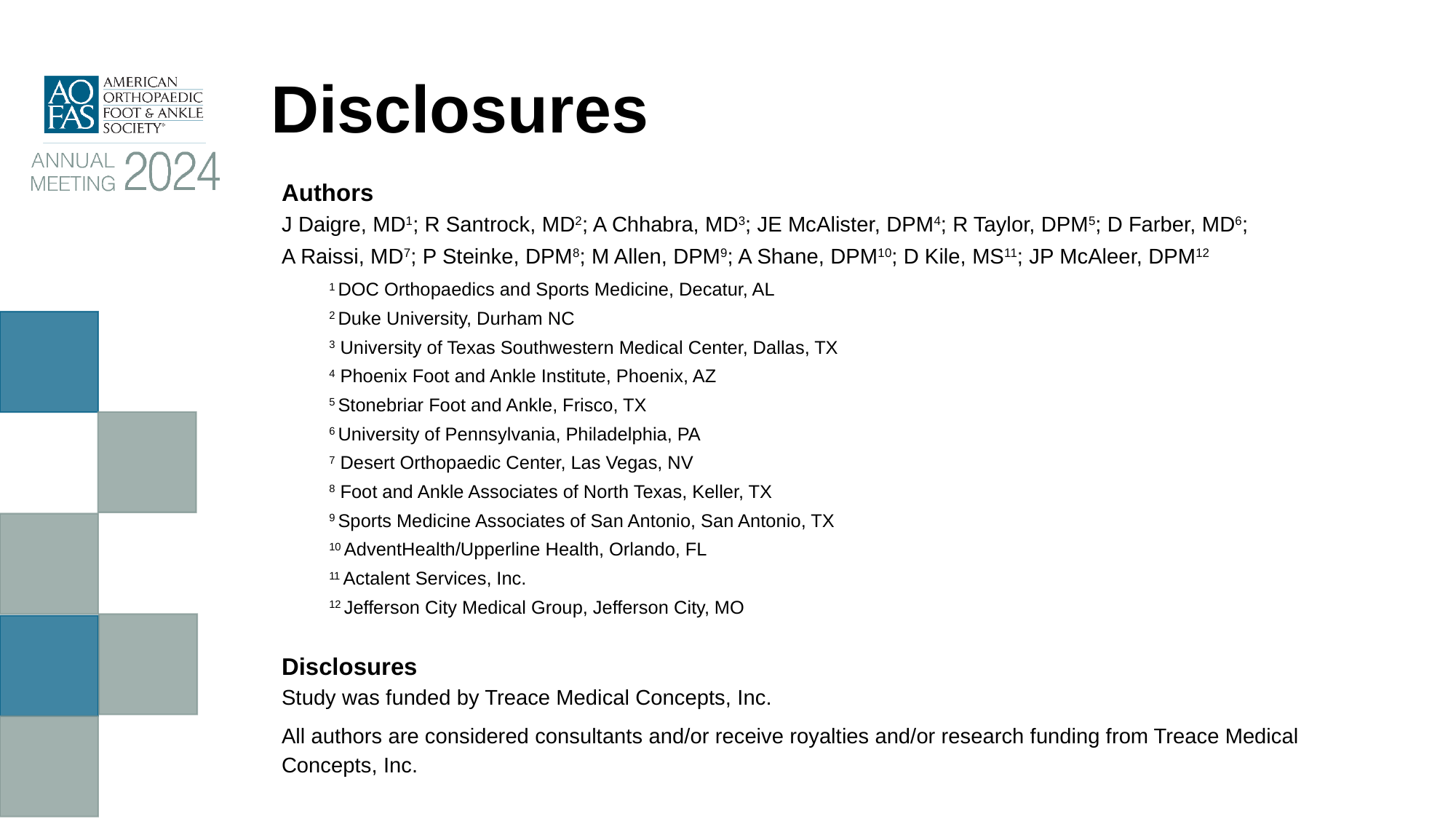

# Disclosures
Authors
J Daigre, MD1; R Santrock, MD2; A Chhabra, MD3; JE McAlister, DPM4; R Taylor, DPM5; D Farber, MD6;
A Raissi, MD7; P Steinke, DPM8; M Allen, DPM9; A Shane, DPM10; D Kile, MS11; JP McAleer, DPM12
1 DOC Orthopaedics and Sports Medicine, Decatur, AL
2 Duke University, Durham NC
3 University of Texas Southwestern Medical Center, Dallas, TX
4 Phoenix Foot and Ankle Institute, Phoenix, AZ
5 Stonebriar Foot and Ankle, Frisco, TX
6 University of Pennsylvania, Philadelphia, PA
7 Desert Orthopaedic Center, Las Vegas, NV
8 Foot and Ankle Associates of North Texas, Keller, TX
9 Sports Medicine Associates of San Antonio, San Antonio, TX
10 AdventHealth/Upperline Health, Orlando, FL
11 Actalent Services, Inc.
12 Jefferson City Medical Group, Jefferson City, MO

Disclosures
Study was funded by Treace Medical Concepts, Inc.
All authors are considered consultants and/or receive royalties and/or research funding from Treace Medical Concepts, Inc.